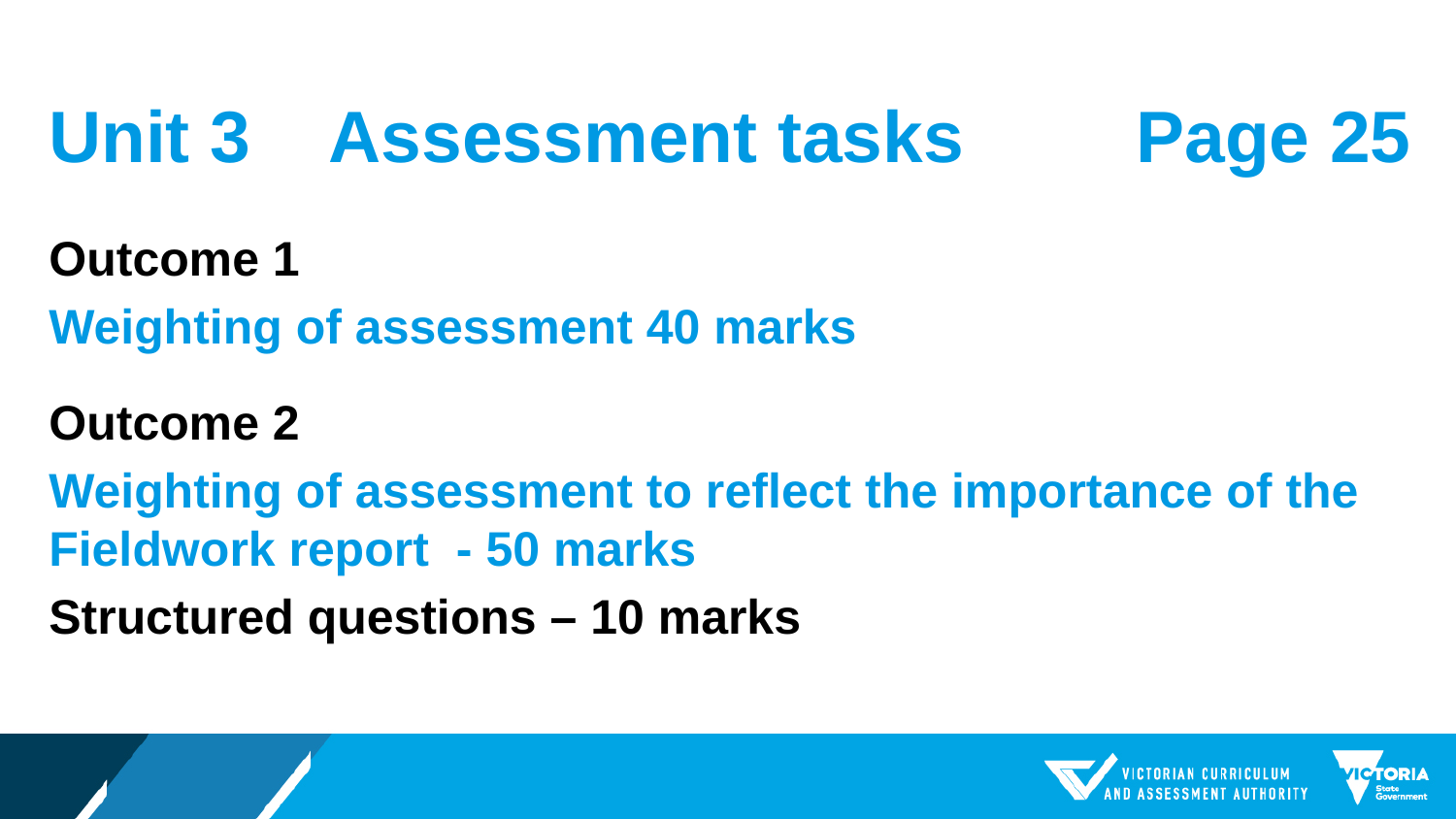

Page 25
# Unit 3    Assessment tasks
Outcome 1
Weighting of assessment 40 marks

Outcome 2
Weighting of assessment to reflect the importance of the Fieldwork report  - 50 marks
Structured questions – 10 marks